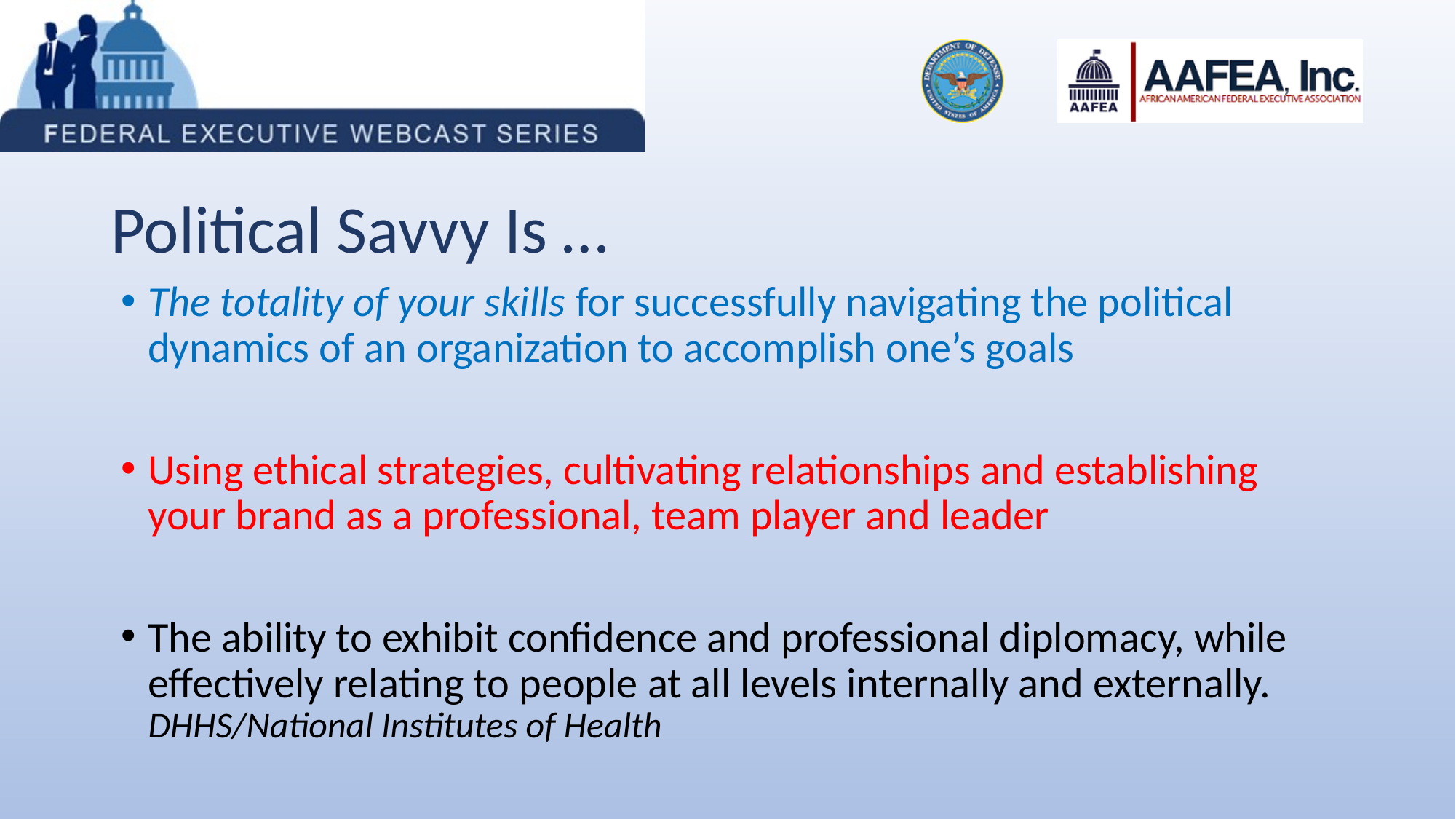

# Political Savvy Is …
The totality of your skills for successfully navigating the political dynamics of an organization to accomplish one’s goals

Using ethical strategies, cultivating relationships and establishing your brand as a professional, team player and leader

The ability to exhibit confidence and professional diplomacy, while effectively relating to people at all levels internally and externally. DHHS/National Institutes of Health